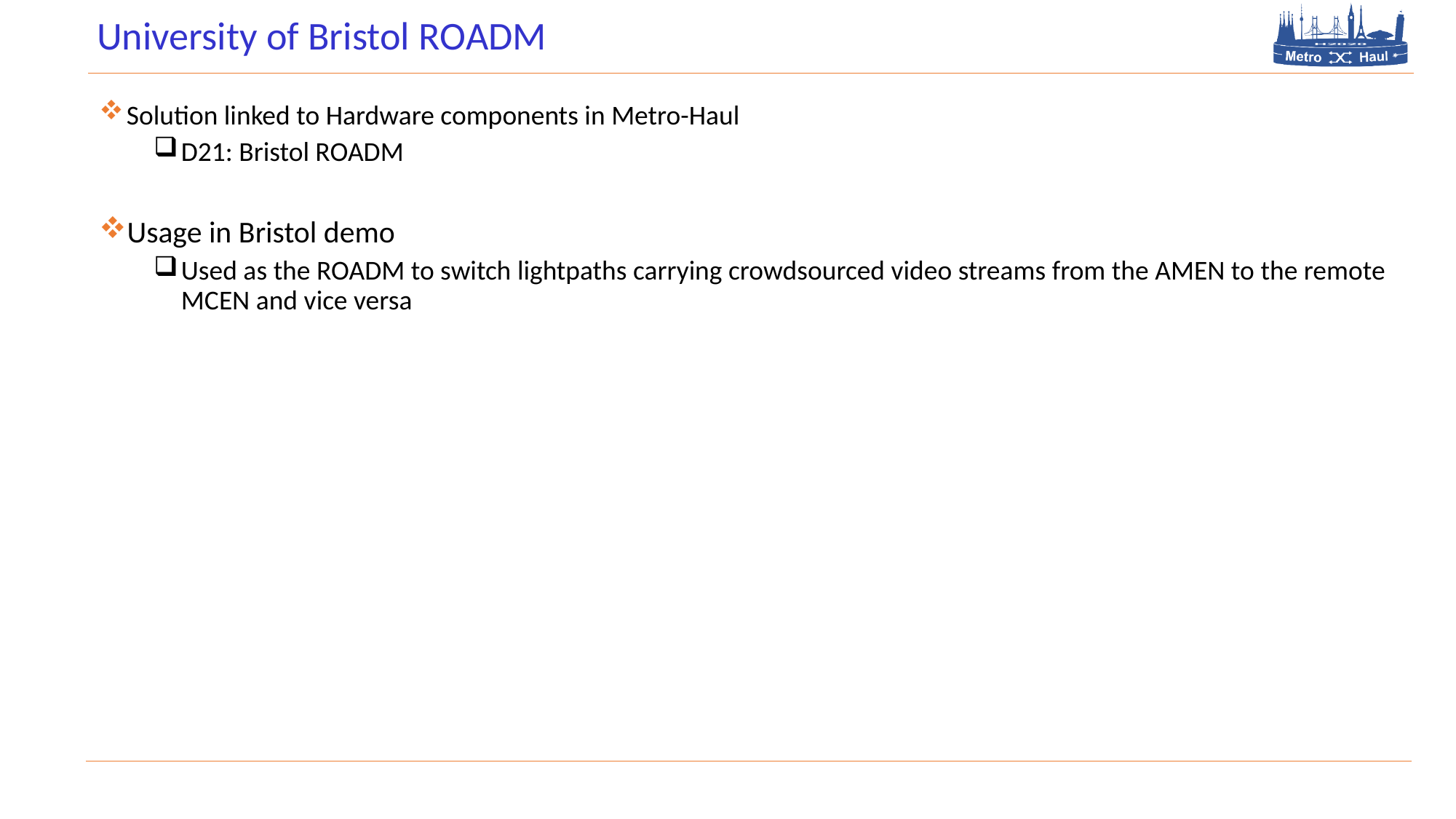

# University of Bristol ROADM
Solution linked to Hardware components in Metro-Haul
D21: Bristol ROADM
Usage in Bristol demo
Used as the ROADM to switch lightpaths carrying crowdsourced video streams from the AMEN to the remote MCEN and vice versa